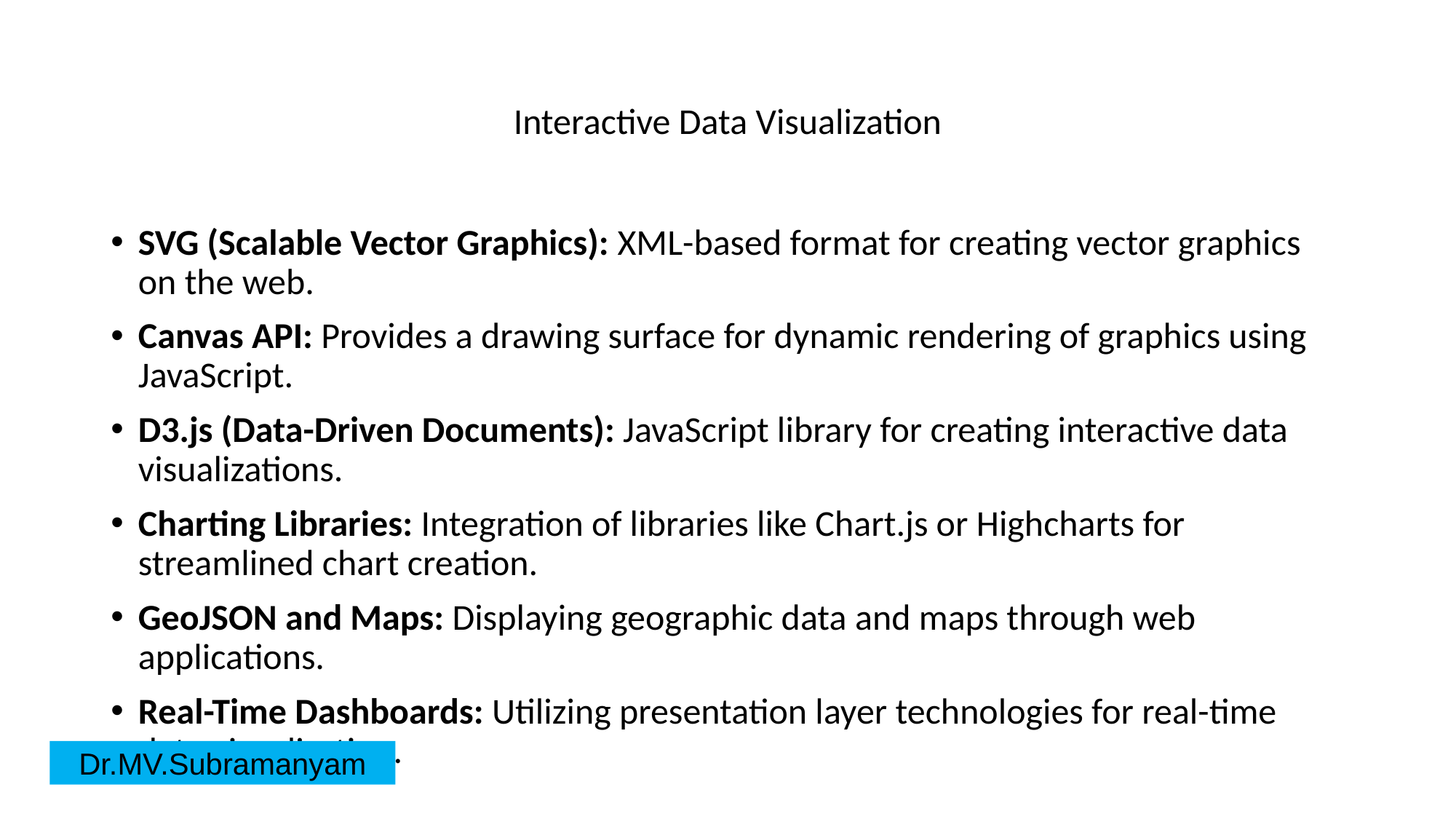

# Interactive Data Visualization
SVG (Scalable Vector Graphics): XML-based format for creating vector graphics on the web.
Canvas API: Provides a drawing surface for dynamic rendering of graphics using JavaScript.
D3.js (Data-Driven Documents): JavaScript library for creating interactive data visualizations.
Charting Libraries: Integration of libraries like Chart.js or Highcharts for streamlined chart creation.
GeoJSON and Maps: Displaying geographic data and maps through web applications.
Real-Time Dashboards: Utilizing presentation layer technologies for real-time data visualization.
Dr.MV.Subramanyam